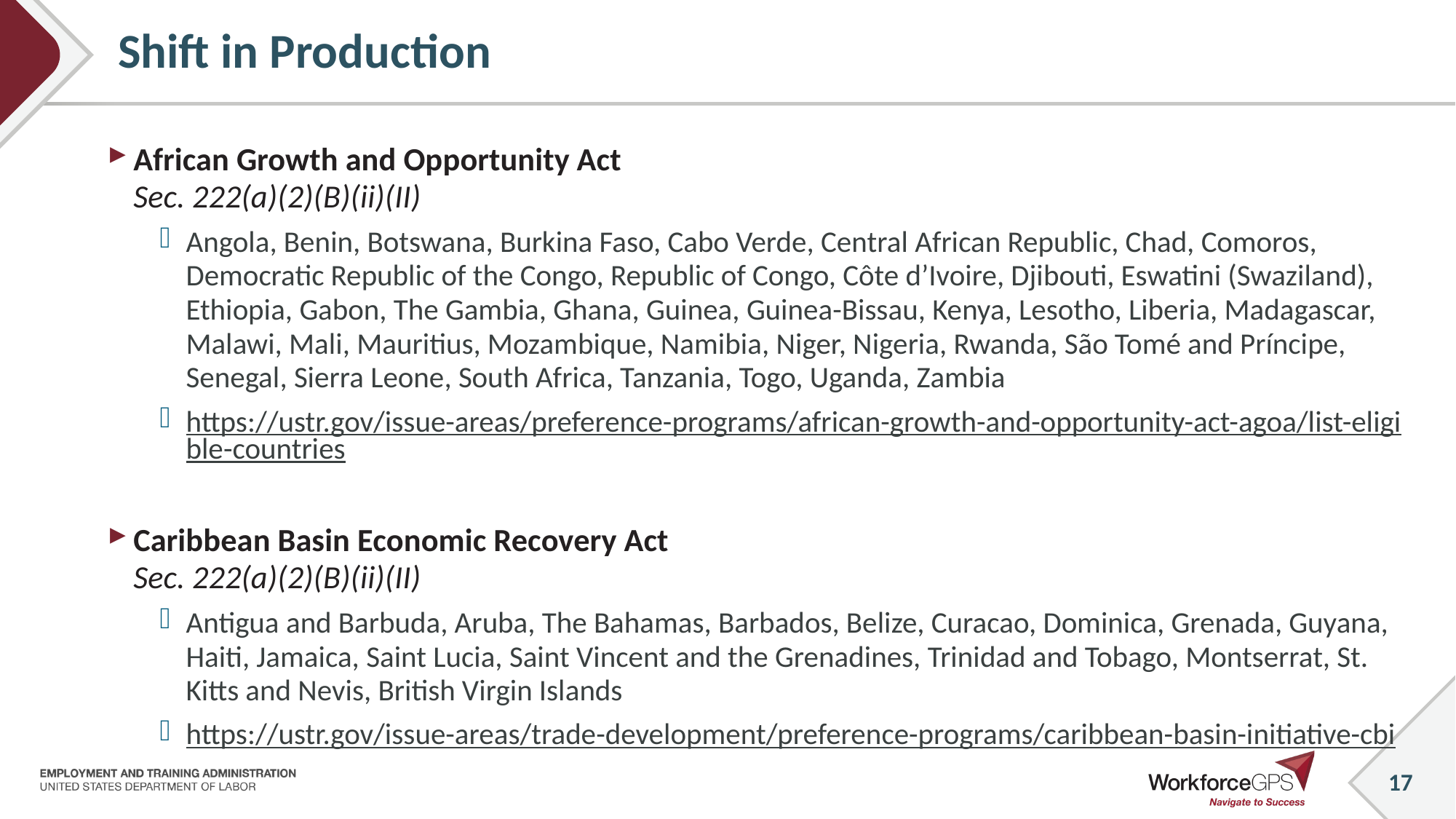

# Shift in Production
African Growth and Opportunity Act
Sec. 222(a)(2)(B)(ii)(II)
Angola, Benin, Botswana, Burkina Faso, Cabo Verde, Central African Republic, Chad, Comoros, Democratic Republic of the Congo, Republic of Congo, Côte d’Ivoire, Djibouti, Eswatini (Swaziland), Ethiopia, Gabon, The Gambia, Ghana, Guinea, Guinea-Bissau, Kenya, Lesotho, Liberia, Madagascar, Malawi, Mali, Mauritius, Mozambique, Namibia, Niger, Nigeria, Rwanda, São Tomé and Príncipe, Senegal, Sierra Leone, South Africa, Tanzania, Togo, Uganda, Zambia
https://ustr.gov/issue-areas/preference-programs/african-growth-and-opportunity-act-agoa/list-eligible-countries
Caribbean Basin Economic Recovery Act
Sec. 222(a)(2)(B)(ii)(II)
Antigua and Barbuda, Aruba, The Bahamas, Barbados, Belize, Curacao, Dominica, Grenada, Guyana, Haiti, Jamaica, Saint Lucia, Saint Vincent and the Grenadines, Trinidad and Tobago, Montserrat, St. Kitts and Nevis, British Virgin Islands
https://ustr.gov/issue-areas/trade-development/preference-programs/caribbean-basin-initiative-cbi
 17